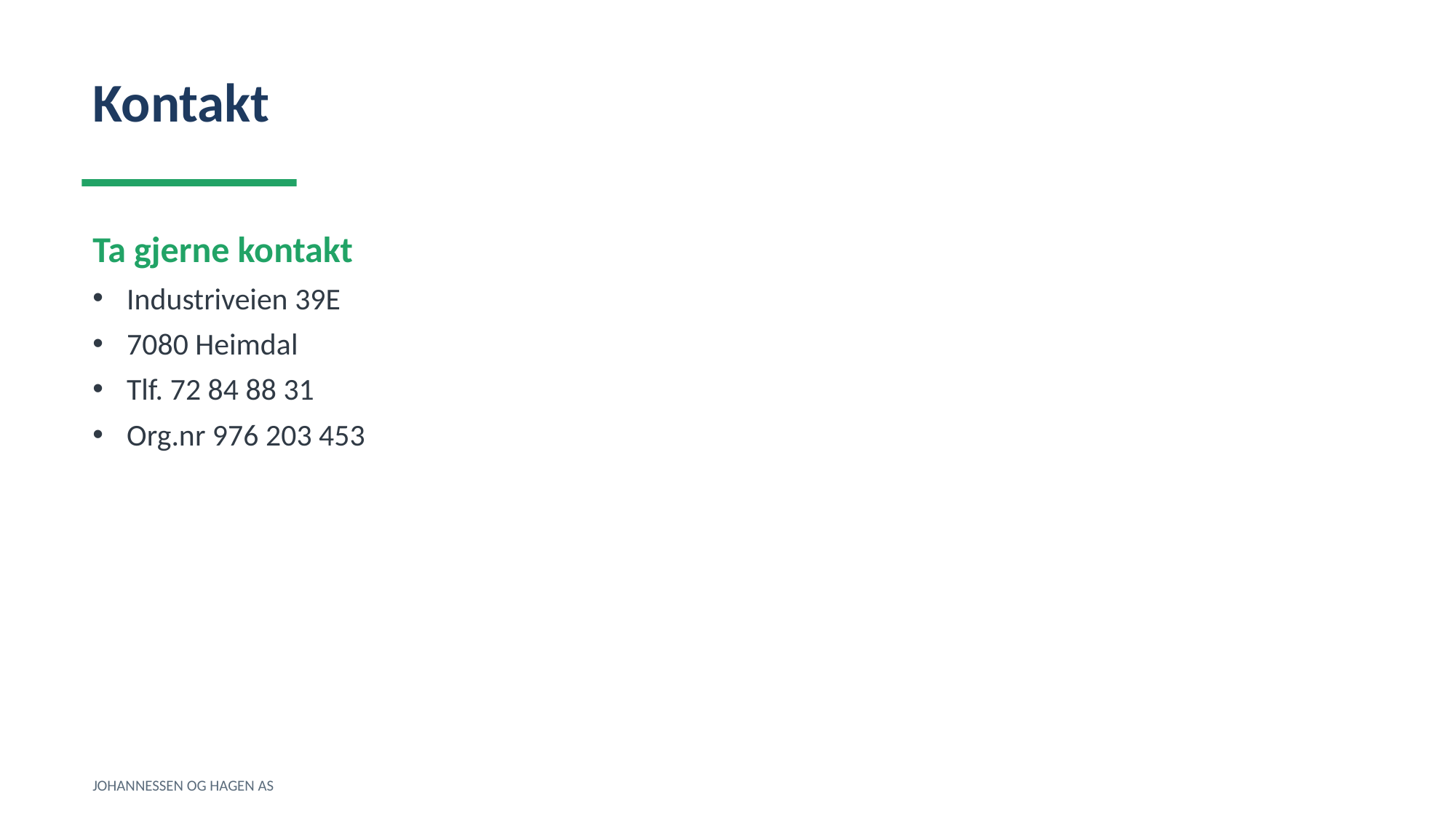

Kontakt

Ta gjerne kontakt
Industriveien 39E
7080 Heimdal
Tlf. 72 84 88 31
Org.nr 976 203 453
JOHANNESSEN OG HAGEN AS